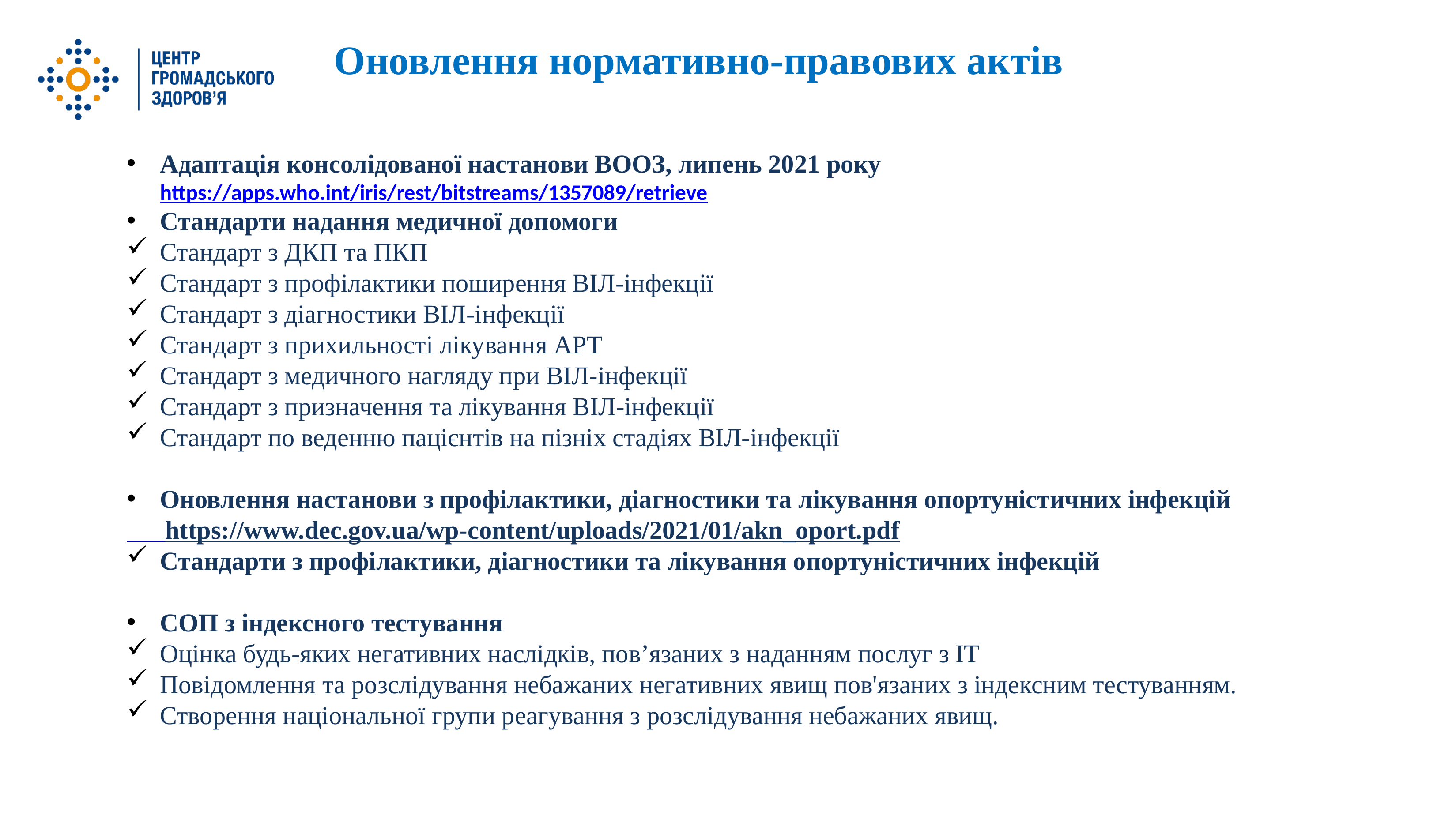

Оновлення нормативно-правових актів

Адаптація консолідованої настанови ВООЗ, липень 2021 року https://apps.who.int/iris/rest/bitstreams/1357089/retrieve
Стандарти надання медичної допомоги
Стандарт з ДКП та ПКП
Стандарт з профілактики поширення ВІЛ-інфекції
Стандарт з діагностики ВІЛ-інфекції
Стандарт з прихильності лікування АРТ
Стандарт з медичного нагляду при ВІЛ-інфекції
Стандарт з призначення та лікування ВІЛ-інфекції
Стандарт по веденню пацієнтів на пізніх стадіях ВІЛ-інфекції

Оновлення настанови з профілактики, діагностики та лікування опортуністичних інфекцій
      https://www.dec.gov.ua/wp-content/uploads/2021/01/akn_oport.pdf
Стандарти з профілактики, діагностики та лікування опортуністичних інфекцій

СОП з індексного тестування
Оцінка будь-яких негативних наслідків, пов’язаних з наданням послуг з ІТ
Повідомлення та розслідування небажаних негативних явищ пов'язаних з індексним тестуванням.
Створення національної групи реагування з розслідування небажаних явищ.